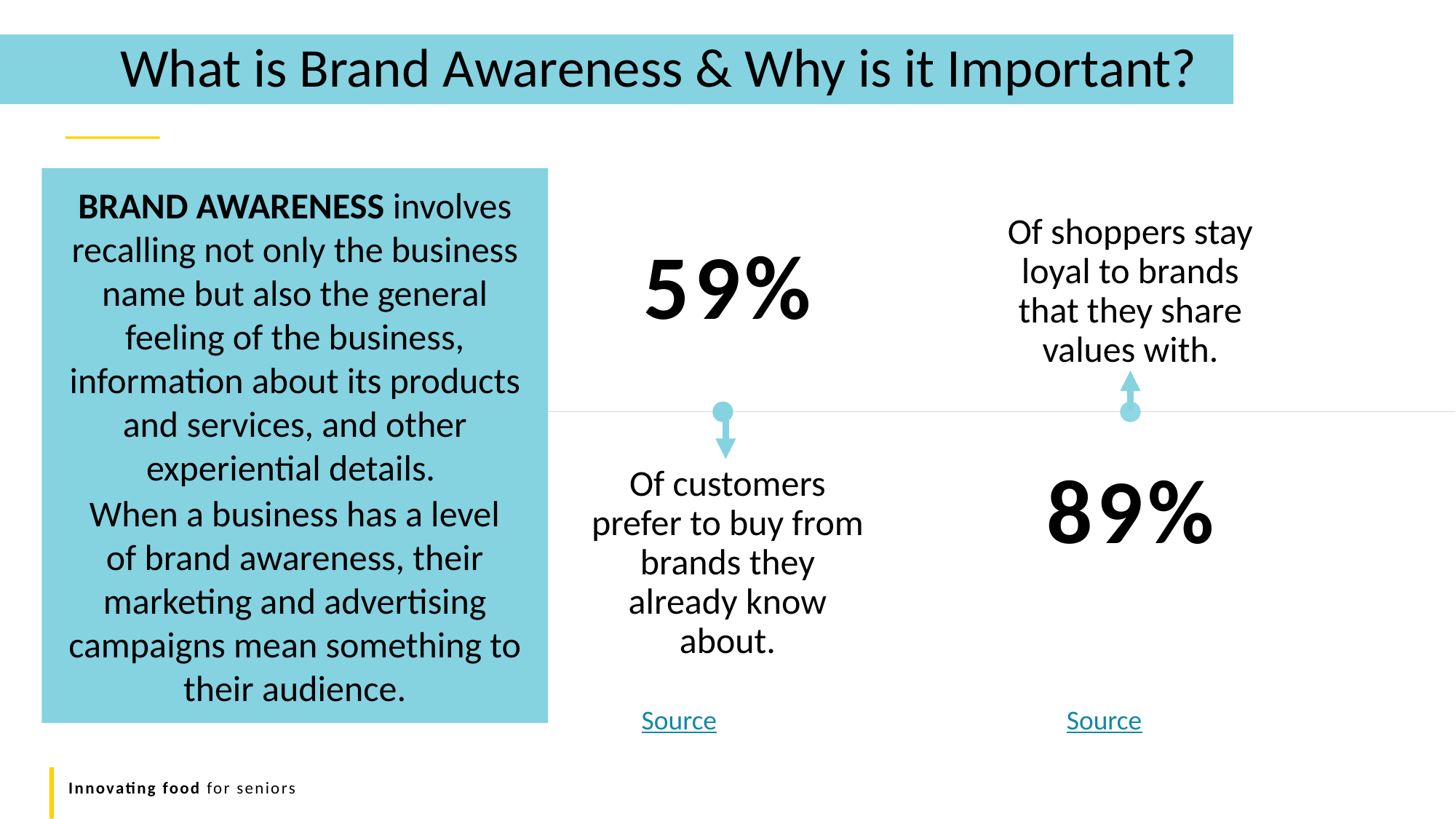

What is Brand Awareness & Why is it Important?

BRAND AWARENESS involves recalling not only the business name but also the general feeling of the business, information about its products and services, and other experiential details.

When a business has a level of brand awareness, their marketing and advertising campaigns mean something to their audience.

Of shoppers stay loyal to brands that they share values with.

59%
Of customers prefer to buy from brands they already know about.

89%
Source
Source